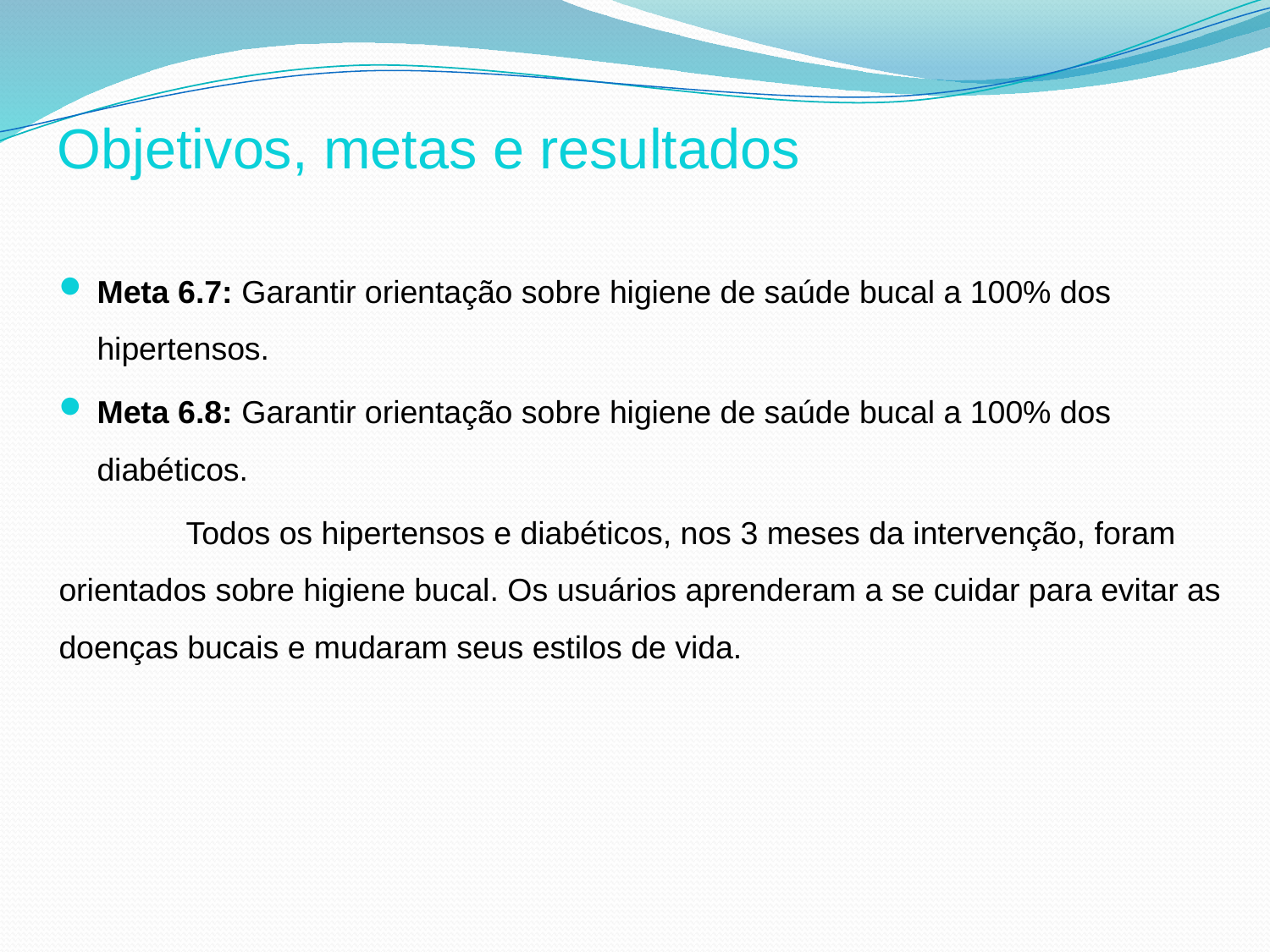

#
Objetivos, metas e resultados
Meta 6.7: Garantir orientação sobre higiene de saúde bucal a 100% dos hipertensos.
Meta 6.8: Garantir orientação sobre higiene de saúde bucal a 100% dos diabéticos.
	Todos os hipertensos e diabéticos, nos 3 meses da intervenção, foram orientados sobre higiene bucal. Os usuários aprenderam a se cuidar para evitar as doenças bucais e mudaram seus estilos de vida.